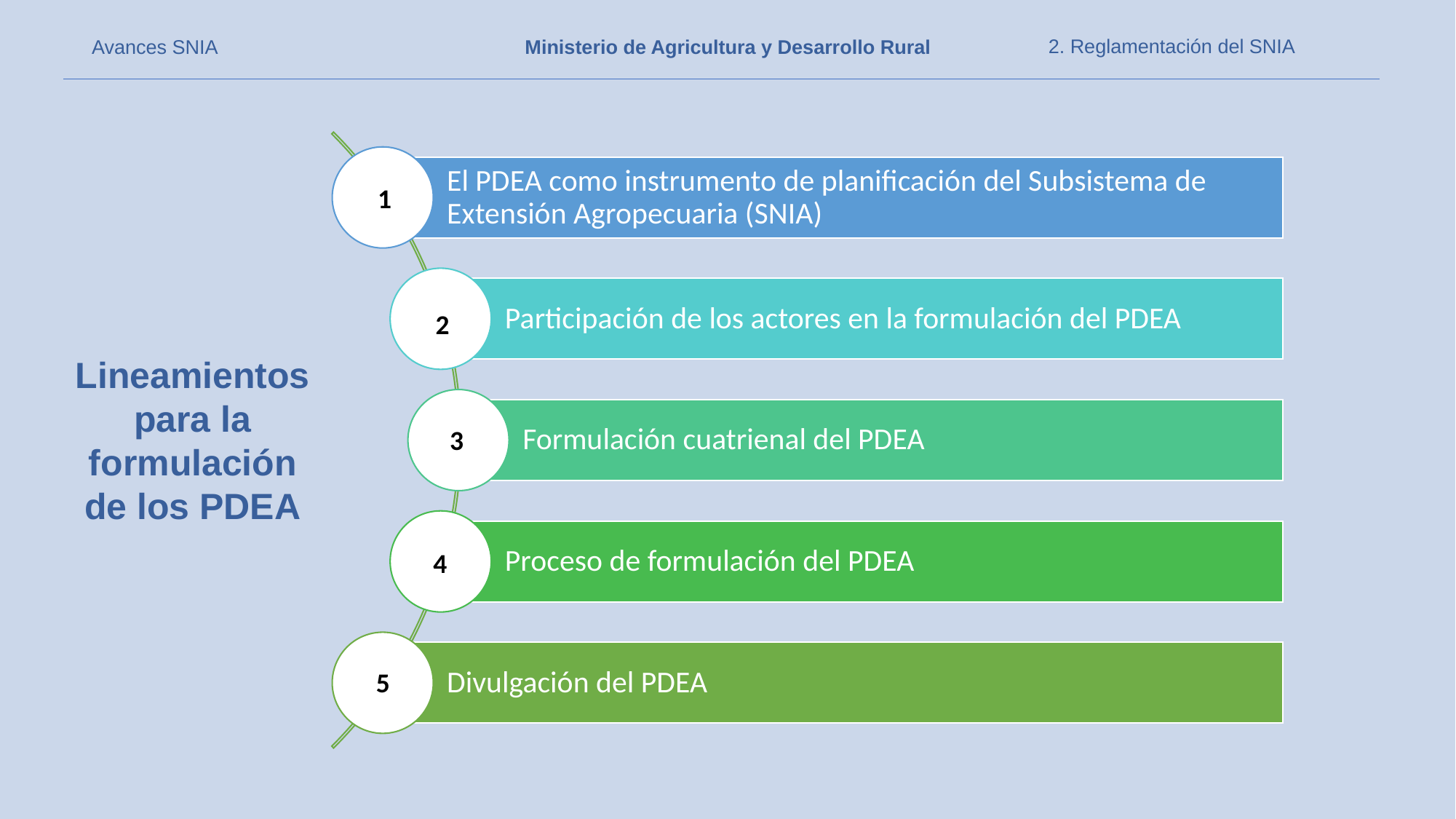

2. Reglamentación del SNIA
Avances SNIA
Ministerio de Agricultura y Desarrollo Rural
El PDEA como instrumento de planificación del Subsistema de Extensión Agropecuaria (SNIA)
Participación de los actores en la formulación del PDEA
Formulación cuatrienal del PDEA
Proceso de formulación del PDEA
Divulgación del PDEA
1
2
Lineamientos para la formulación de los PDEA
3
4
5